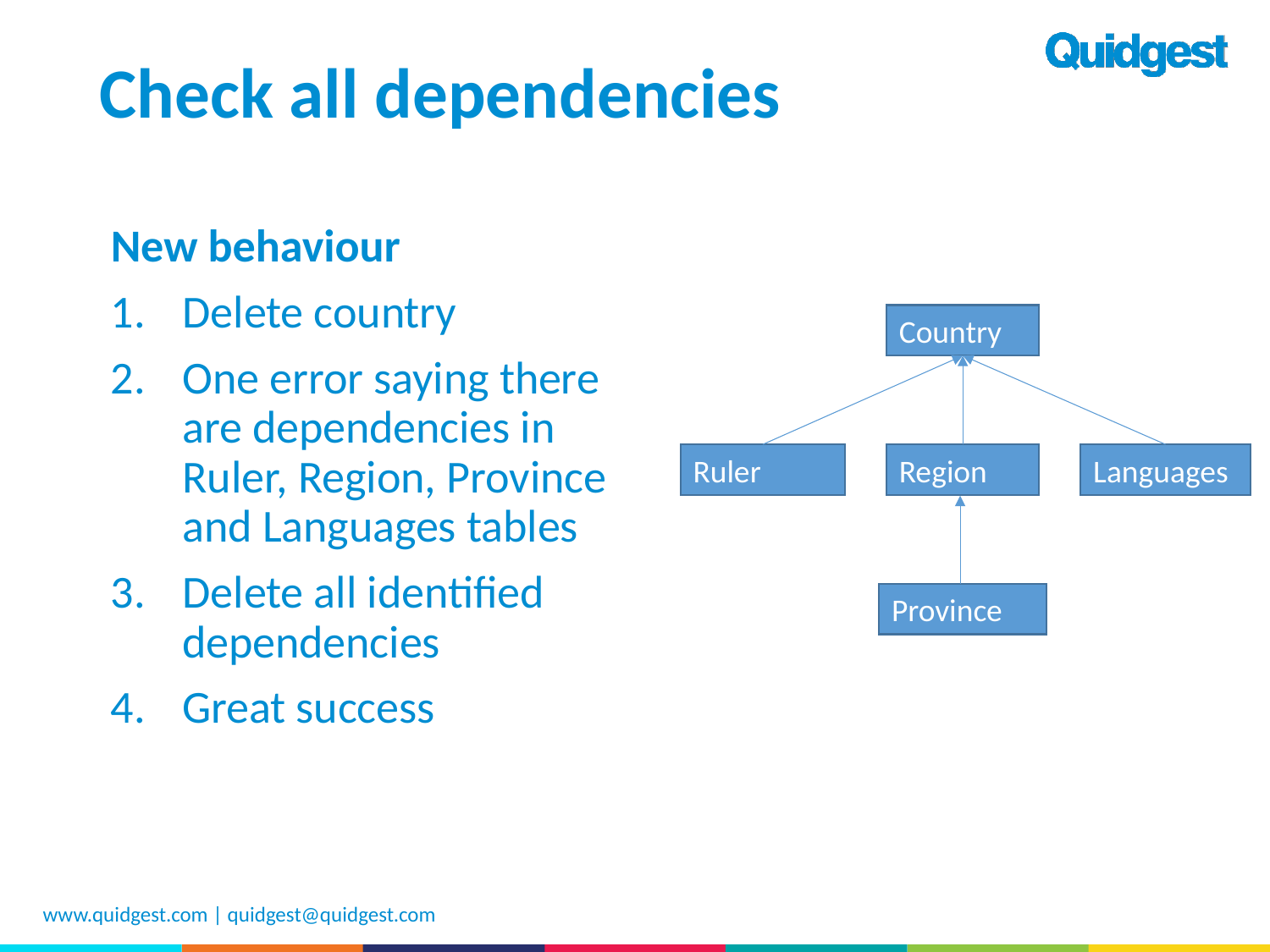

# Check all dependencies
New behaviour
Delete country
One error saying there are dependencies in Ruler, Region, Province and Languages tables
Delete all identified dependencies
Great success
Country
Ruler
Region
Languages
Province